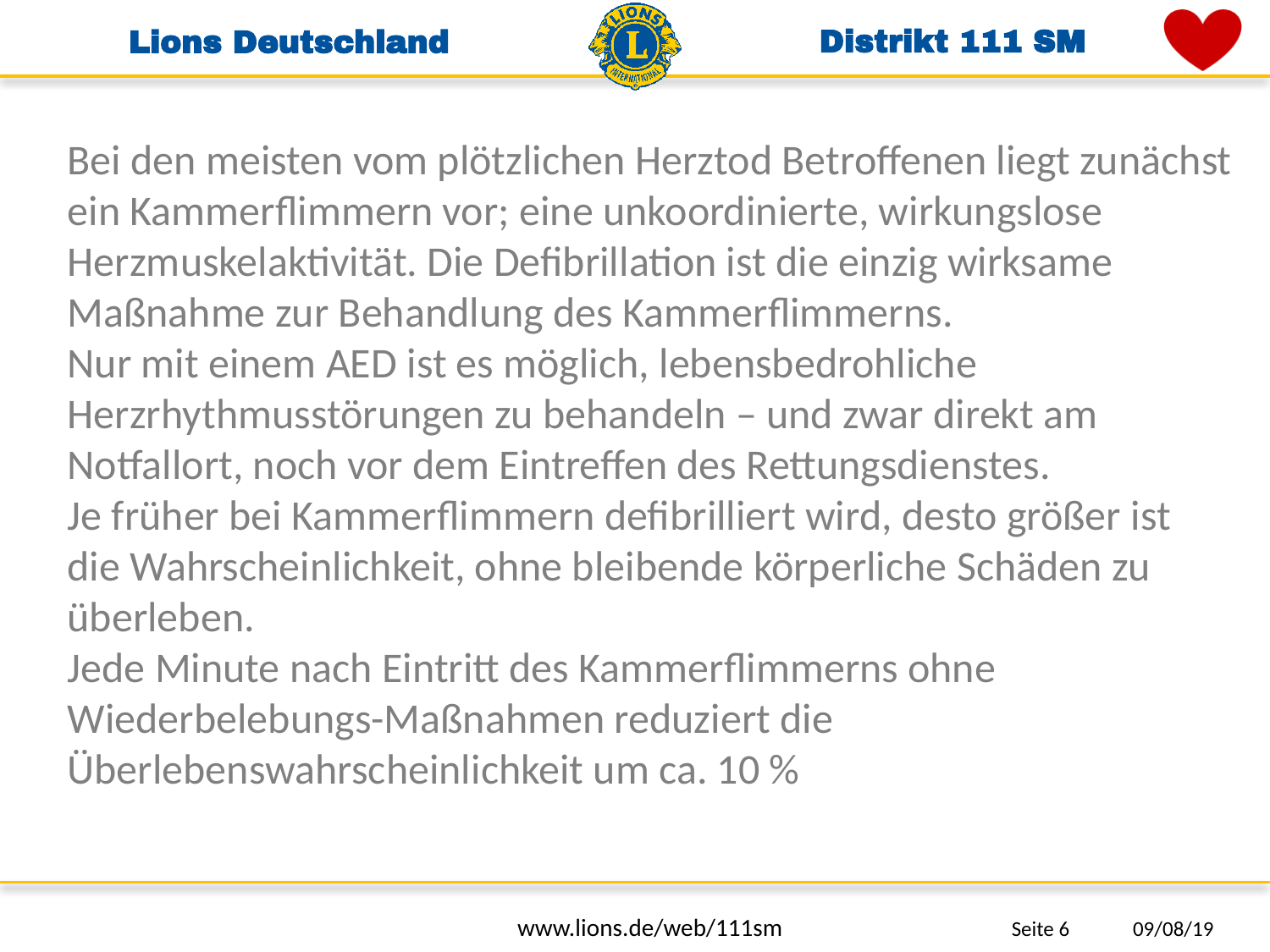

Bei den meisten vom plötzlichen Herztod Betroffenen liegt zunächst ein Kammerflimmern vor; eine unkoordinierte, wirkungslose Herzmuskelaktivität. Die Defibrillation ist die einzig wirksame Maßnahme zur Behandlung des Kammerflimmerns.
Nur mit einem AED ist es möglich, lebensbedrohliche Herzrhythmusstörungen zu behandeln – und zwar direkt am Notfallort, noch vor dem Eintreffen des Rettungsdienstes.
Je früher bei Kammerflimmern defibrilliert wird, desto größer ist die Wahrscheinlichkeit, ohne bleibende körperliche Schäden zu überleben.
Jede Minute nach Eintritt des Kammerflimmerns ohne Wiederbelebungs-Maßnahmen reduziert die Überlebenswahrscheinlichkeit um ca. 10 %